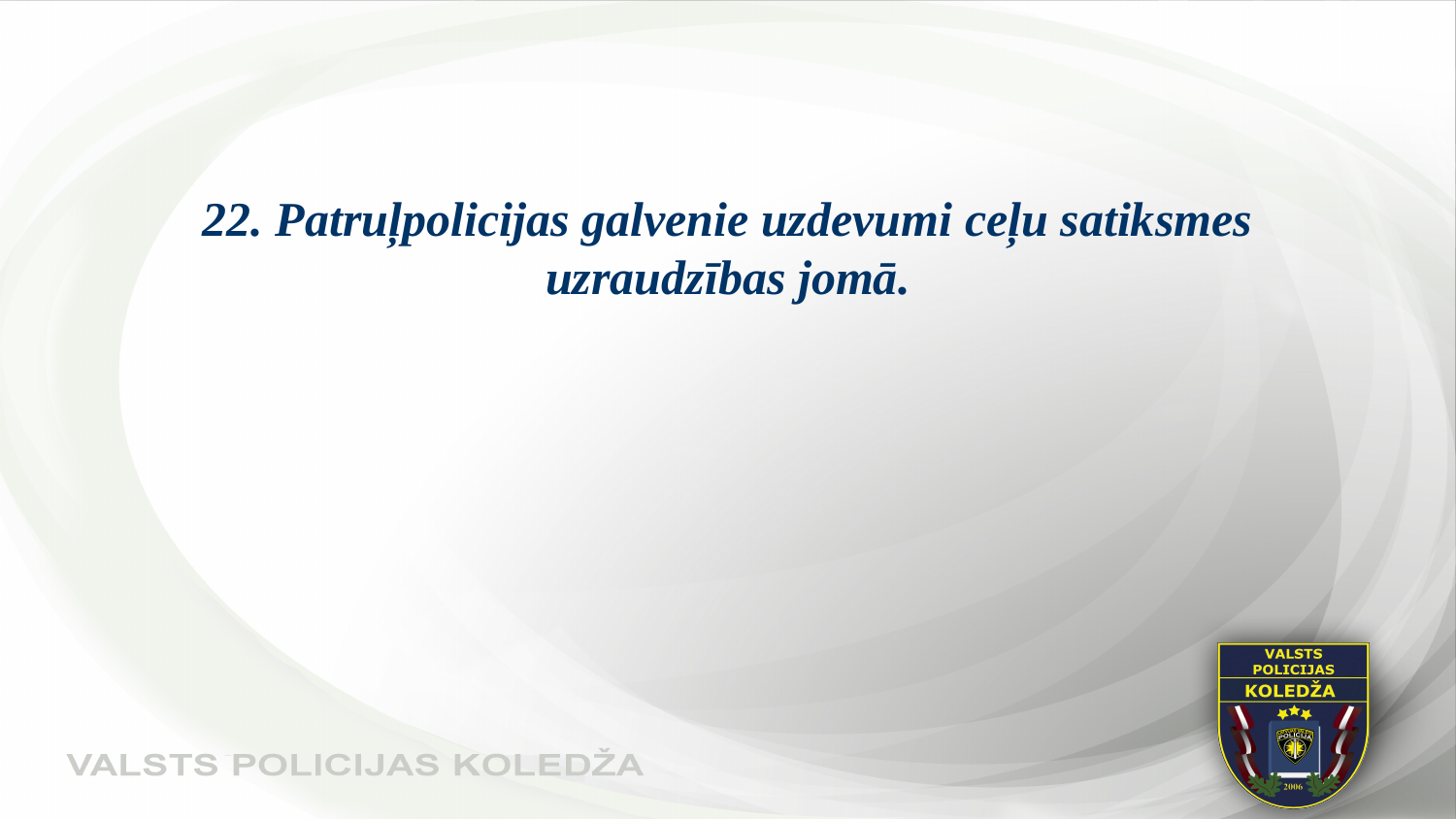

#
22. Patruļpolicijas galvenie uzdevumi ceļu satiksmes uzraudzības jomā.